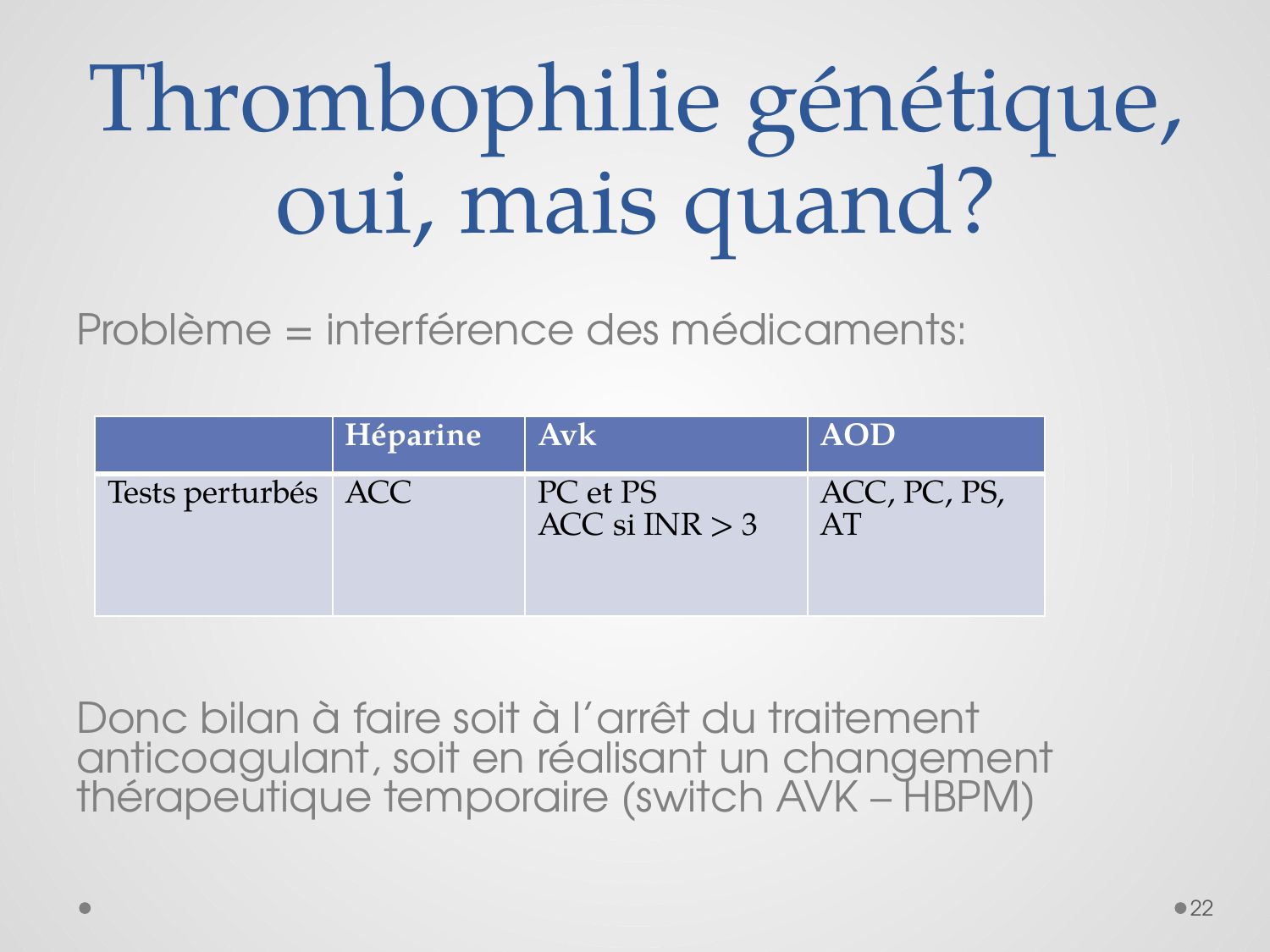

# Thrombophilie génétique, oui, mais quand?
Problème = interférence des médicaments:
|  | Héparine | Avk | AOD |
| --- | --- | --- | --- |
| Tests perturbés | ACC | PC et PS ACC si INR > 3 | ACC, PC, PS, AT |
Donc bilan à faire soit à l’arrêt du traitement anticoagulant, soit en réalisant un changement thérapeutique temporaire (switch AVK – HBPM)
22